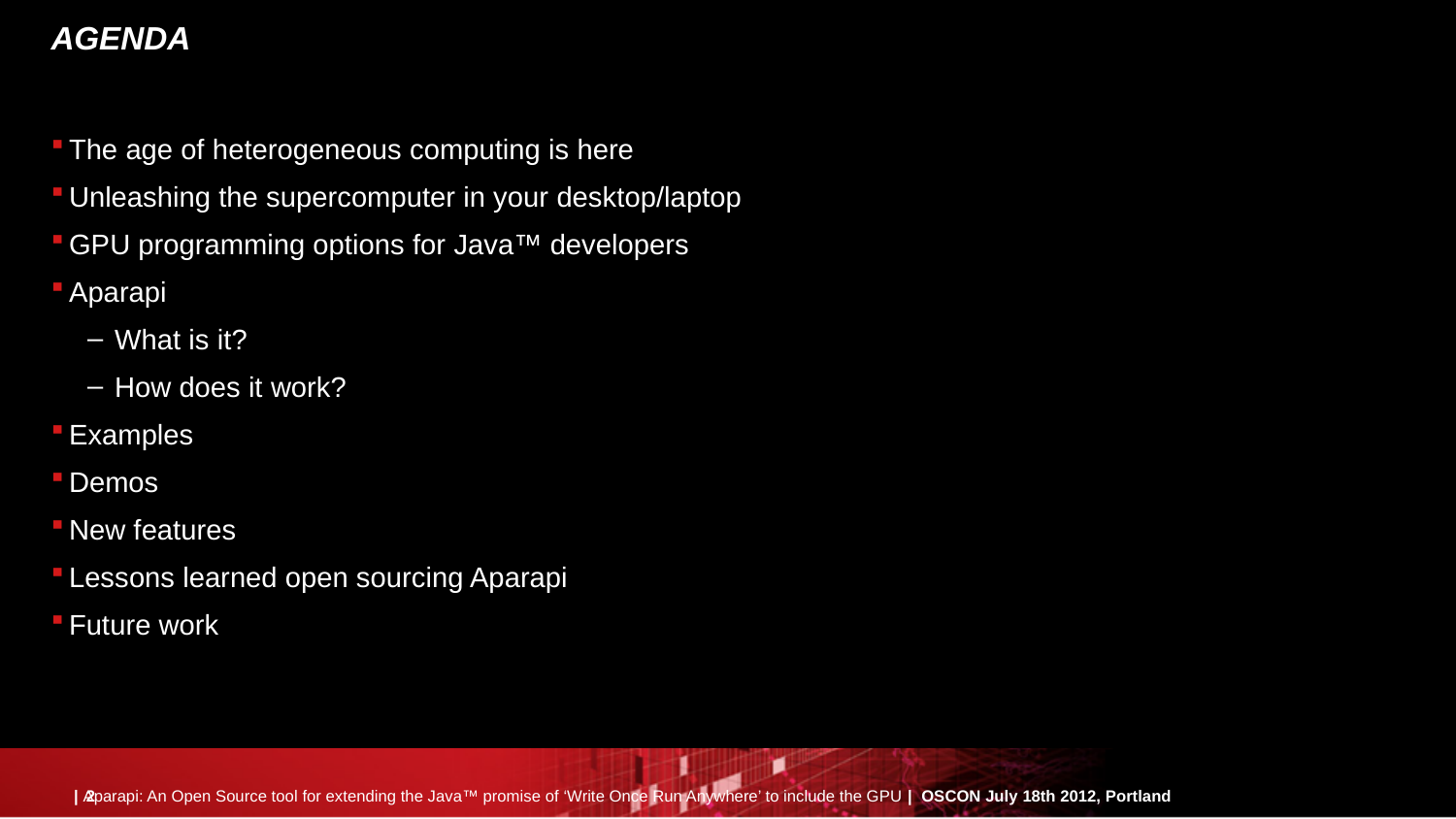

# Agenda
The age of heterogeneous computing is here
Unleashing the supercomputer in your desktop/laptop
GPU programming options for Java™ developers
Aparapi
What is it?
How does it work?
Examples
Demos
New features
Lessons learned open sourcing Aparapi
Future work